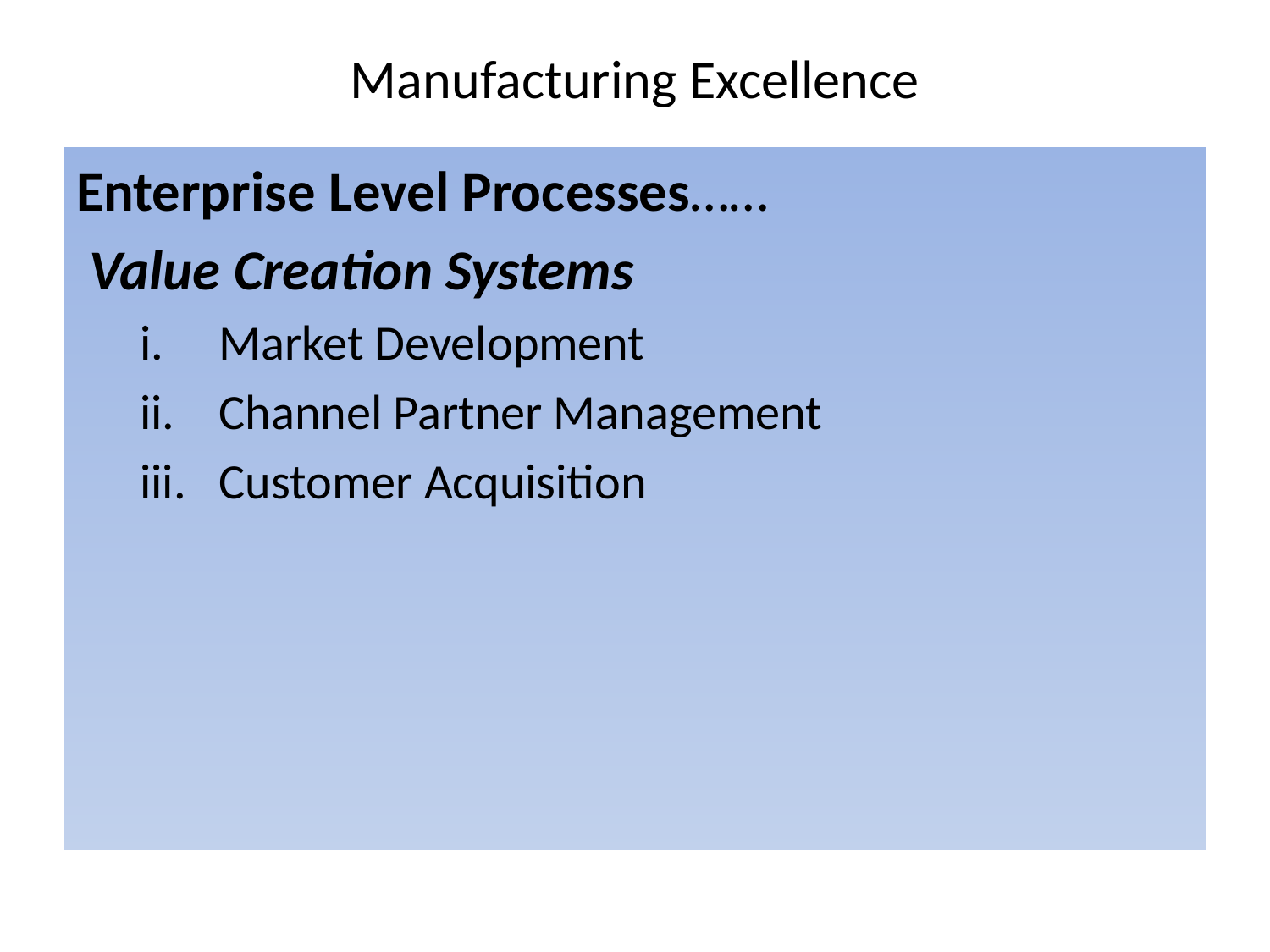

# Manufacturing Excellence
Enterprise Level Processes……
 Value Creation Systems
Market Development
Channel Partner Management
Customer Acquisition